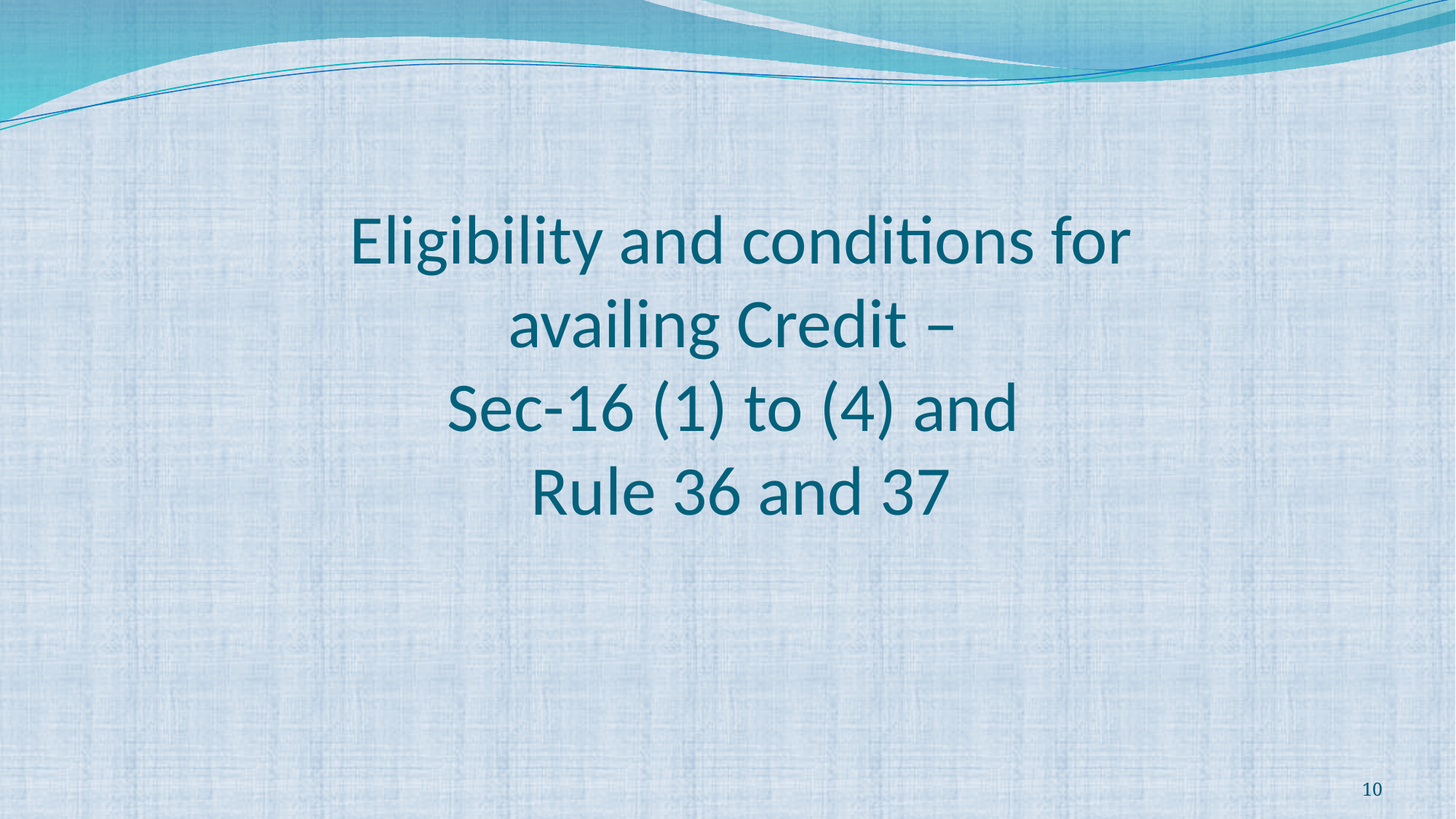

# Eligibility and conditions for availing Credit – Sec-16 (1) to (4) and Rule 36 and 37
10